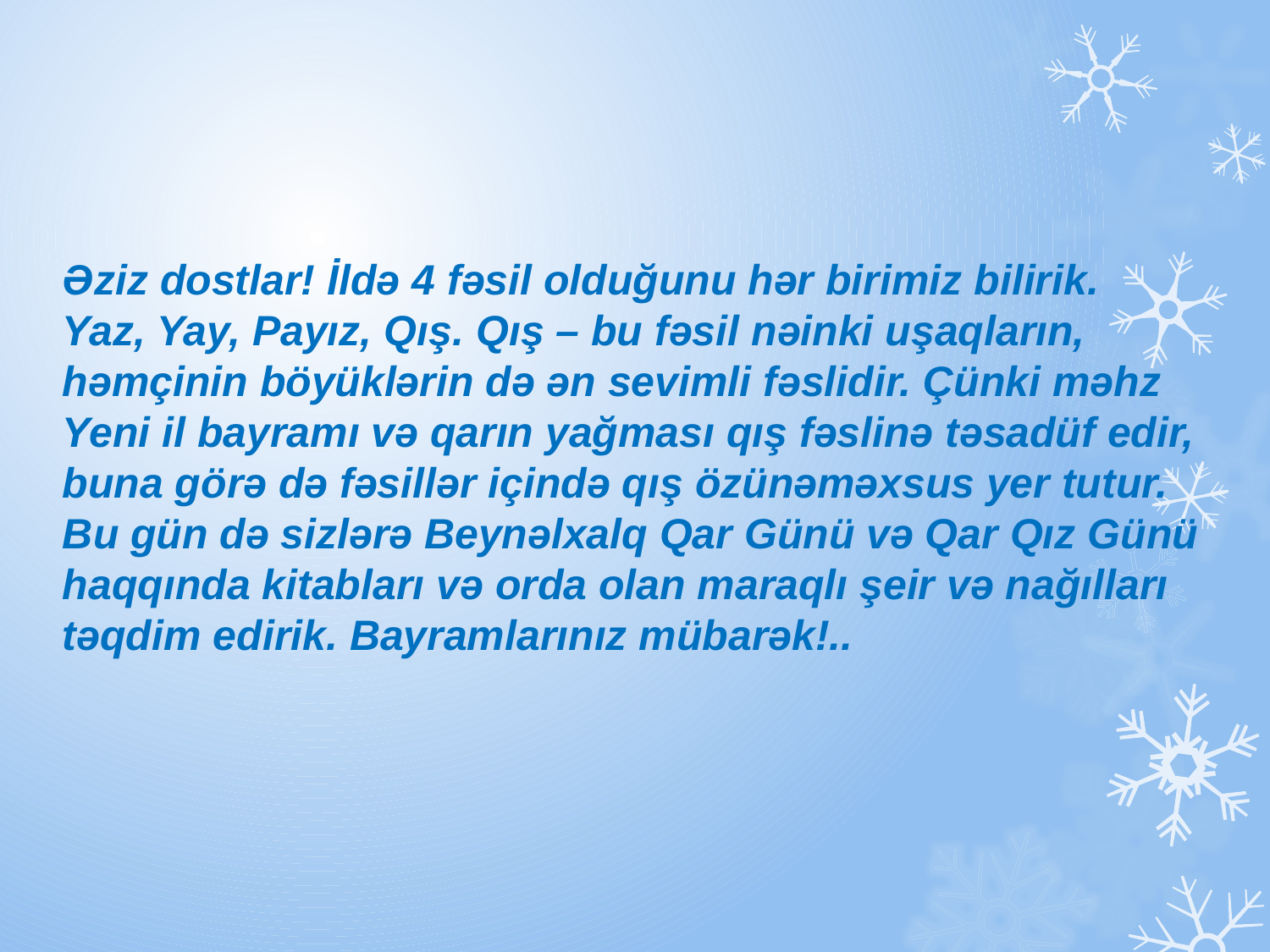

Əziz dostlar! İldə 4 fəsil olduğunu hər birimiz bilirik.
Yaz, Yay, Payız, Qış. Qış – bu fəsil nəinki uşaqların,
həmçinin böyüklərin də ən sevimli fəslidir. Çünki məhz
Yeni il bayramı və qarın yağması qış fəslinə təsadüf edir,
buna görə də fəsillər içində qış özünəməxsus yer tutur.
Bu gün də sizlərə Beynəlxalq Qar Günü və Qar Qız Günü
haqqında kitabları və orda olan maraqlı şeir və nağılları
təqdim edirik. Bayramlarınız mübarək!..